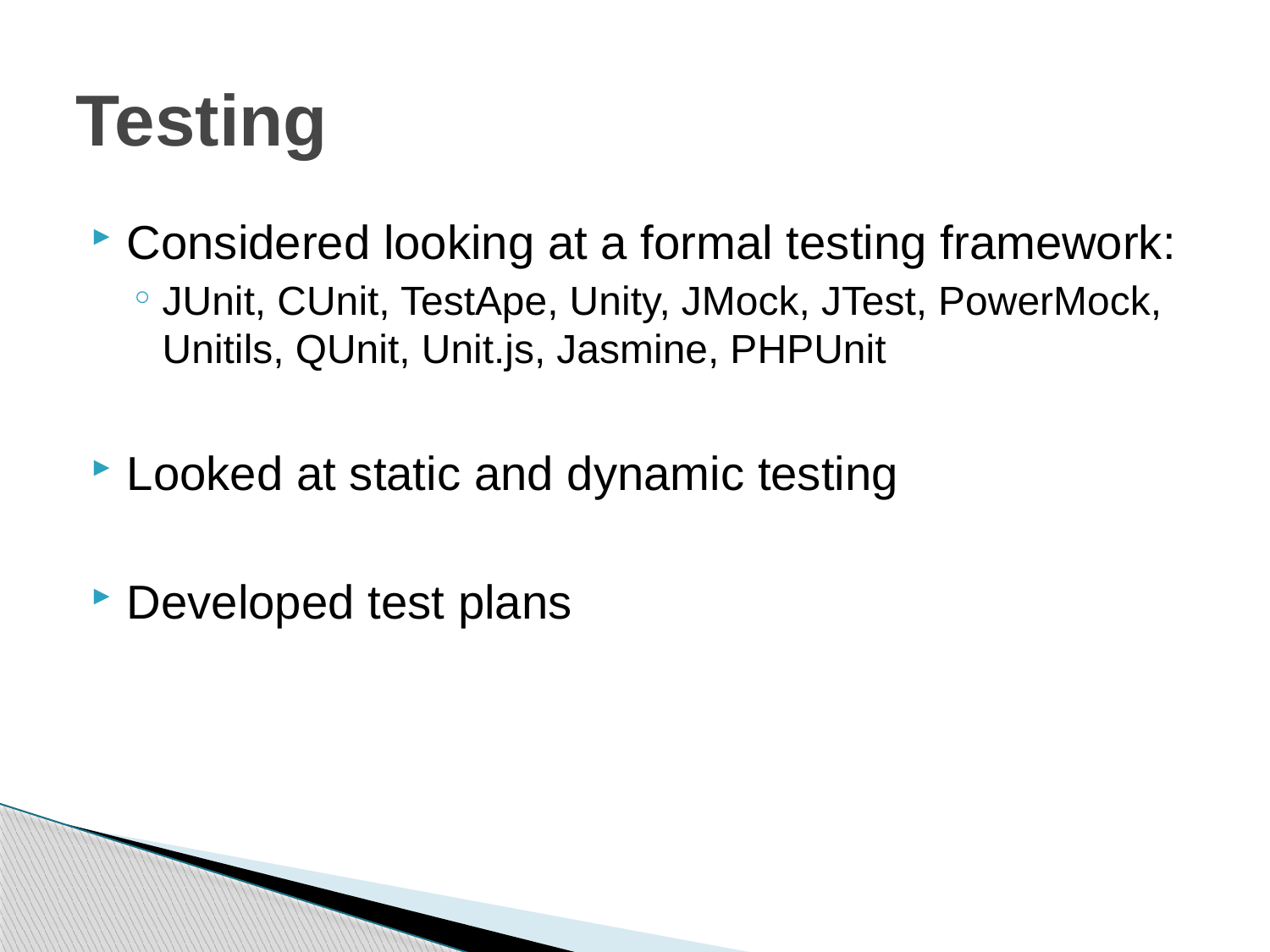

# Testing
Considered looking at a formal testing framework:
JUnit, CUnit, TestApe, Unity, JMock, JTest, PowerMock, Unitils, QUnit, Unit.js, Jasmine, PHPUnit

Looked at static and dynamic testing

Developed test plans